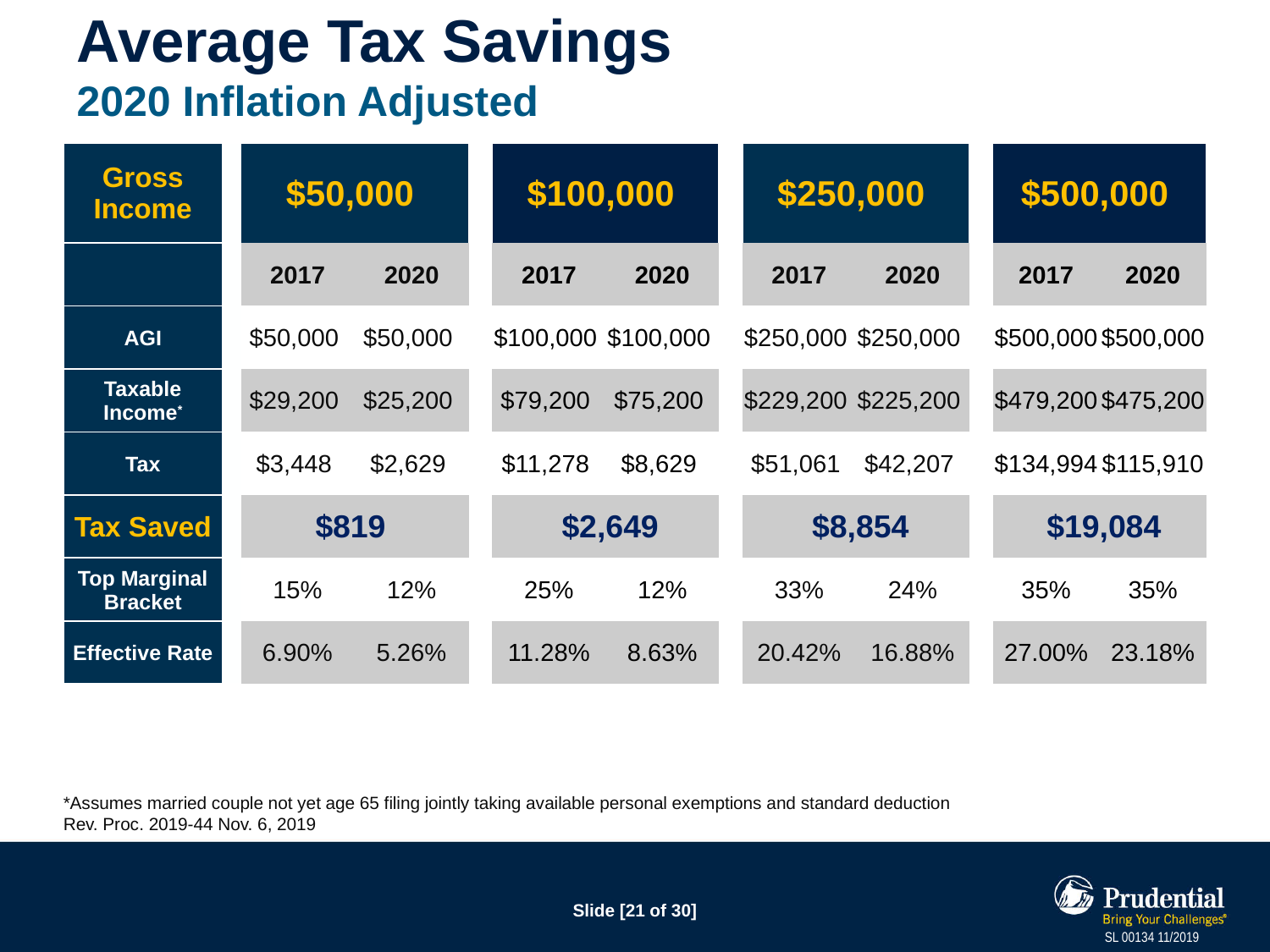

Average Tax Savings
2020 Inflation Adjusted
| Gross Income |  | $50,000 |  |  | $100,000 |  |  | $250,000 |  |  | $500,000 |  |
| --- | --- | --- | --- | --- | --- | --- | --- | --- | --- | --- | --- | --- |
|  |  | 2017 | 2020 |  | 2017 | 2020 |  | 2017 | 2020 |  | 2017 | 2020 |
| AGI |  | $50,000 | $50,000 |  | $100,000 | $100,000 |  | $250,000 | $250,000 |  | $500,000 | $500,000 |
| Taxable Income\* |  | $29,200 | $25,200 |  | $79,200 | $75,200 |  | $229,200 | $225,200 |  | $479,200 | $475,200 |
| Tax |  | $3,448 | $2,629 |  | $11,278 | $8,629 |  | $51,061 | $42,207 |  | $134,994 | $115,910 |
| Tax Saved |  | $819 |  |  | $2,649 |  |  | $8,854 |  |  | $19,084 |  |
| Top Marginal Bracket |  | 15% | 12% |  | 25% | 12% |  | 33% | 24% |  | 35% | 35% |
| Effective Rate |  | 6.90% | 5.26% |  | 11.28% | 8.63% |  | 20.42% | 16.88% |  | 27.00% | 23.18% |
*Assumes married couple not yet age 65 filing jointly taking available personal exemptions and standard deduction
Rev. Proc. 2019-44 Nov. 6, 2019
SL 00134 11/2019